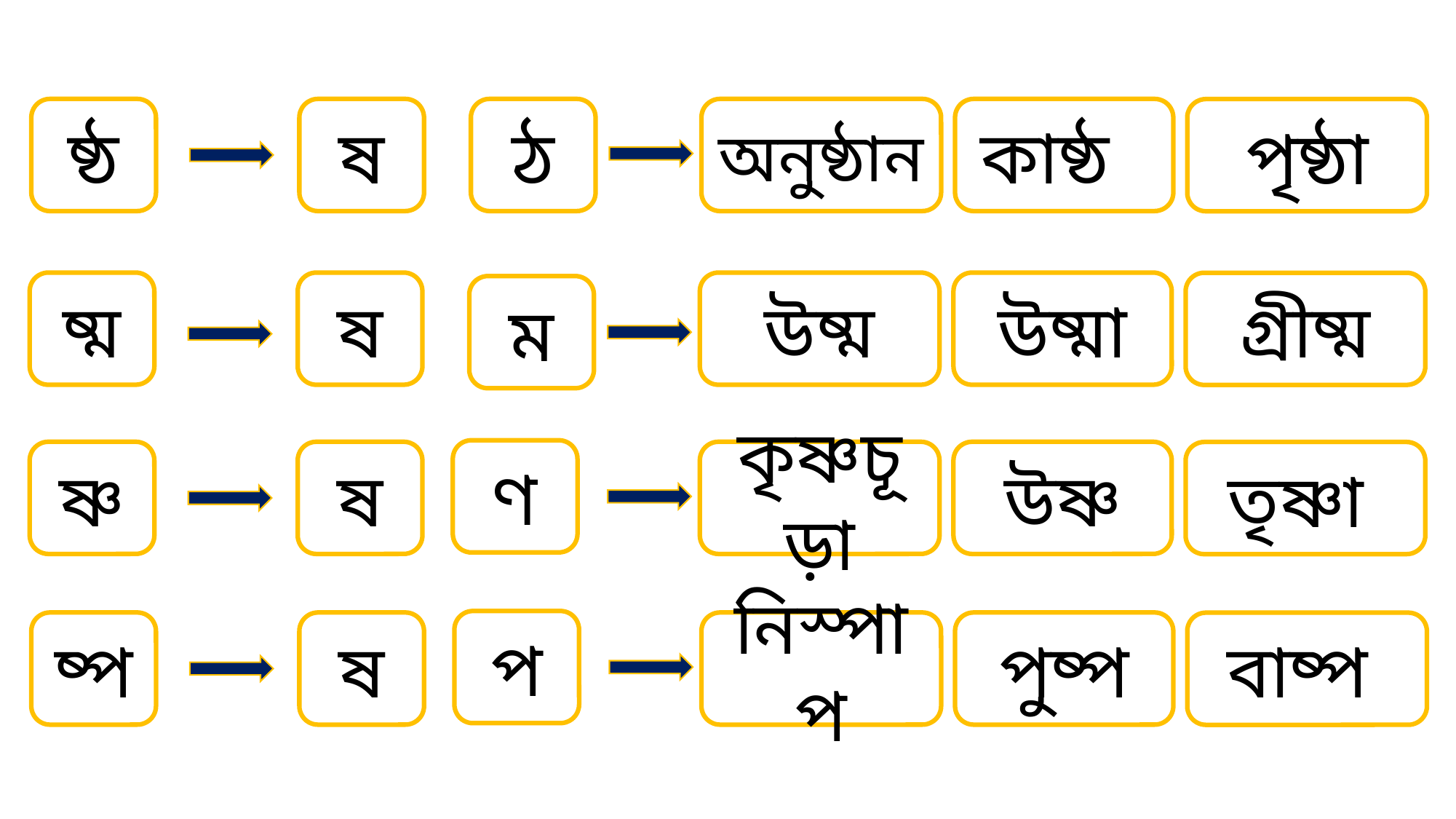

ষ্ঠ
ষ
ঠ
অনুষ্ঠান
কাষ্ঠ
পৃষ্ঠা

ষ্ম
ষ
উষ্ম
উষ্মা
গ্রীষ্ম
ম

ণ
ষ্ণ
ষ
কৃষ্ণচূড়া
উষ্ণ
তৃষ্ণা

প
ষ্প
ষ
নিস্পাপ
পুষ্প
বাষ্প